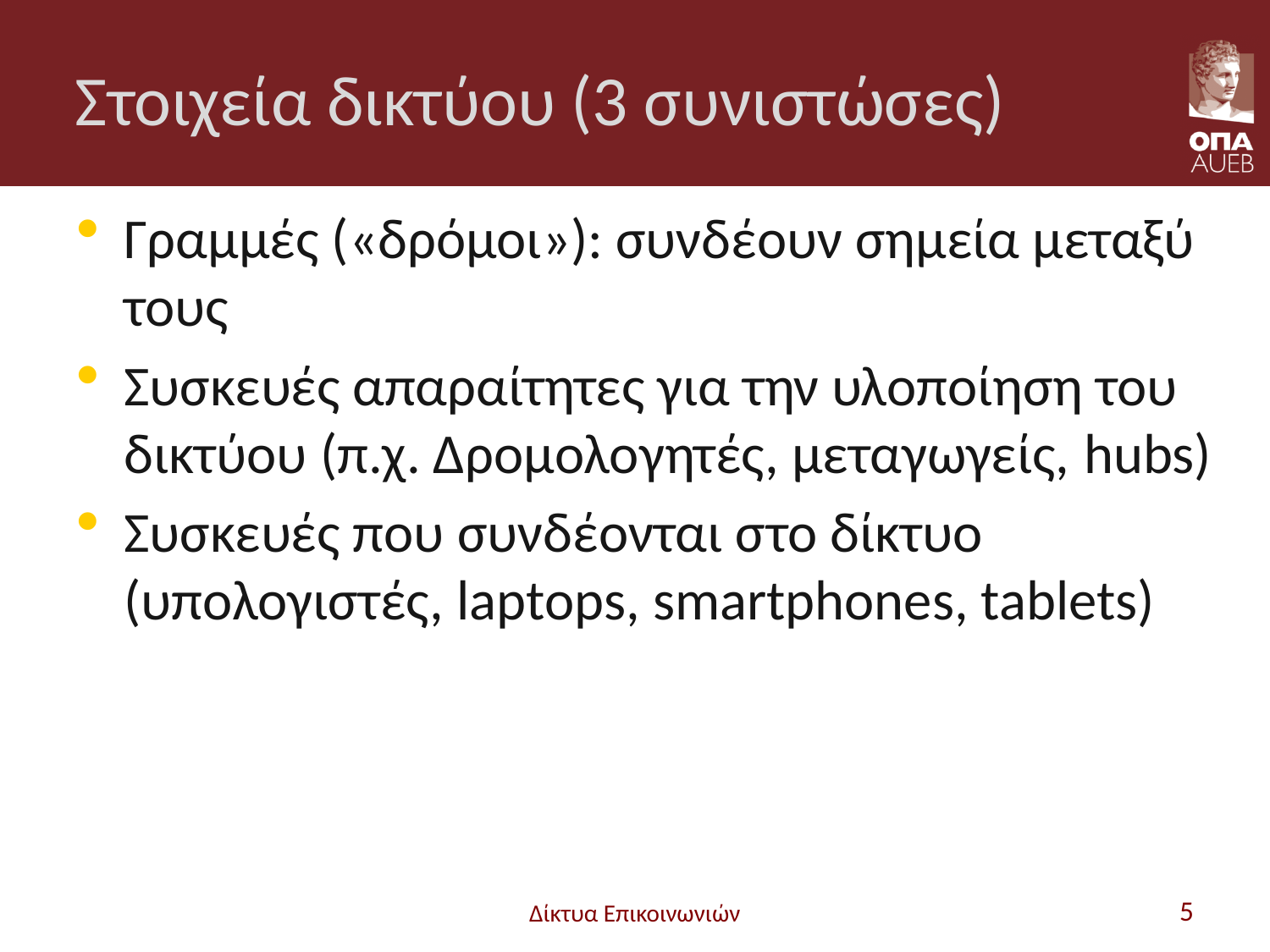

# Στοιχεία δικτύου (3 συνιστώσες)
Γραμμές («δρόμοι»): συνδέουν σημεία μεταξύ τους
Συσκευές απαραίτητες για την υλοποίηση του δικτύου (π.χ. Δρομολογητές, μεταγωγείς, hubs)
Συσκευές που συνδέονται στο δίκτυο (υπολογιστές, laptops, smartphones, tablets)
Δίκτυα Επικοινωνιών
5